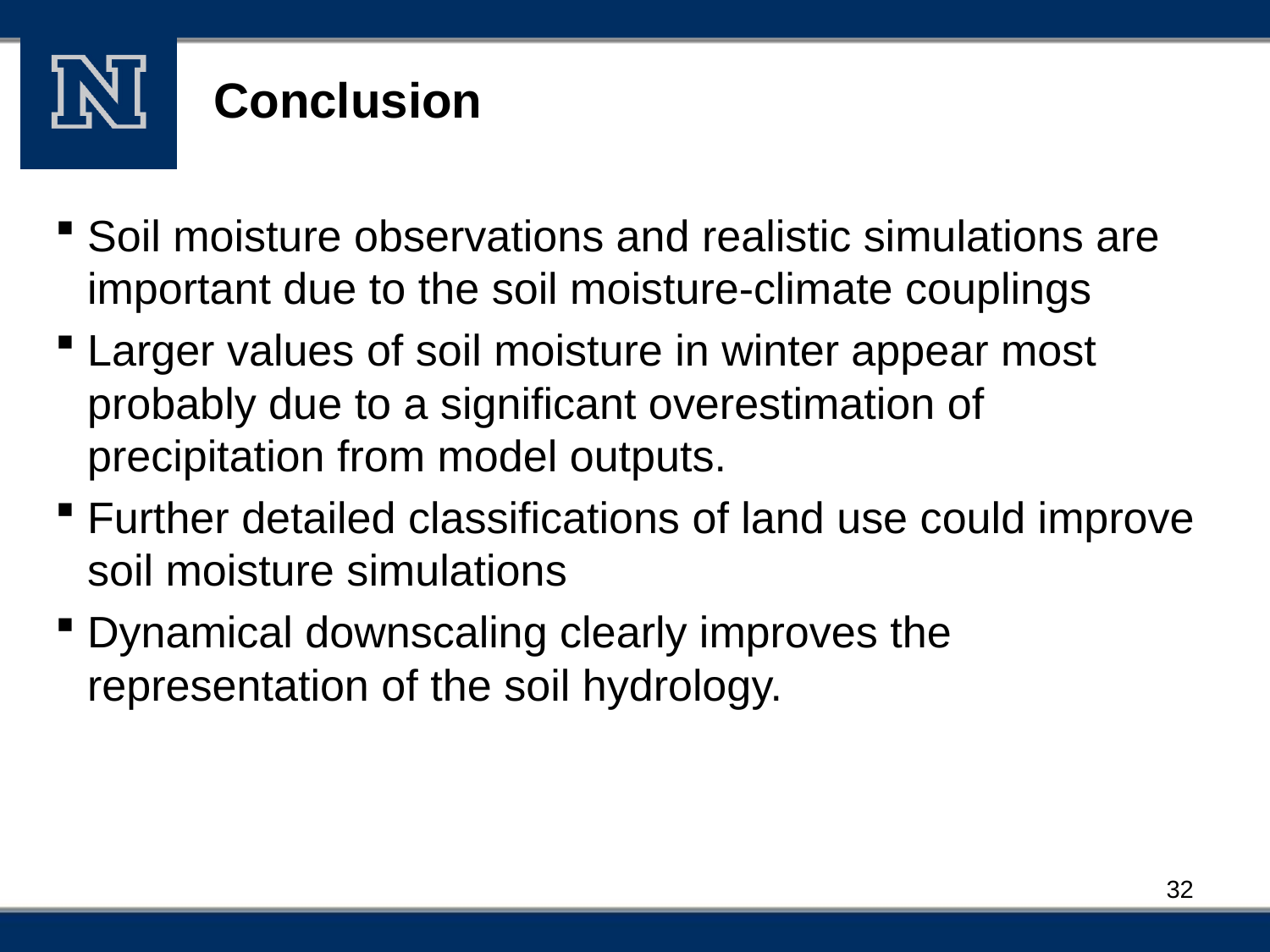

# Conclusion
Soil moisture observations and realistic simulations are important due to the soil moisture-climate couplings
Larger values of soil moisture in winter appear most probably due to a significant overestimation of precipitation from model outputs.
Further detailed classifications of land use could improve soil moisture simulations
Dynamical downscaling clearly improves the representation of the soil hydrology.
32